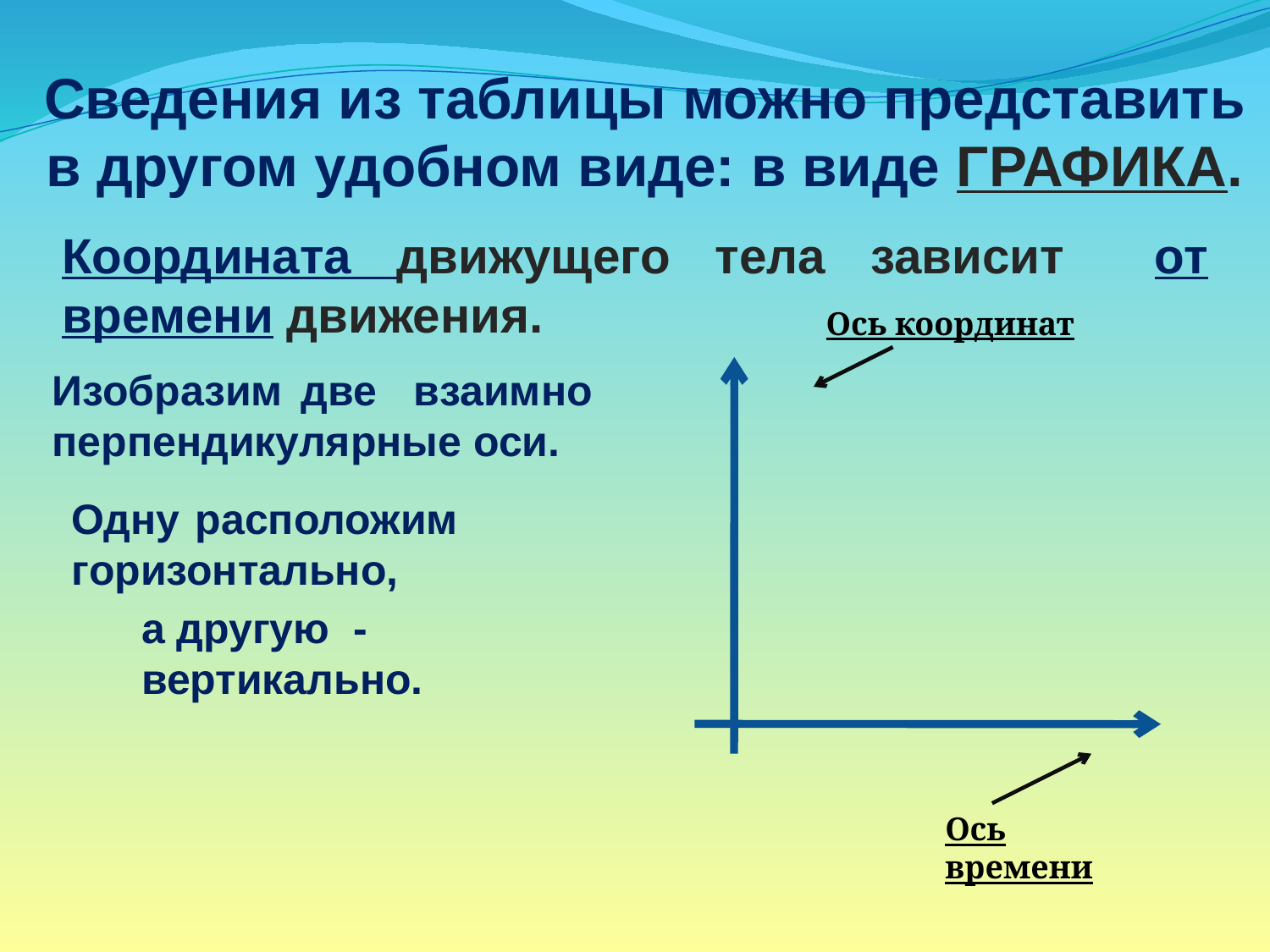

# Сведения из таблицы можно представить в другом удобном виде: в виде ГРАФИКА.
Координата движущего тела зависит  от времени движения.

Ось координат
Изобразим две  взаимно перпендикулярные оси.
Одну расположим  горизонтально,
а другую  - вертикально.
Ось времени